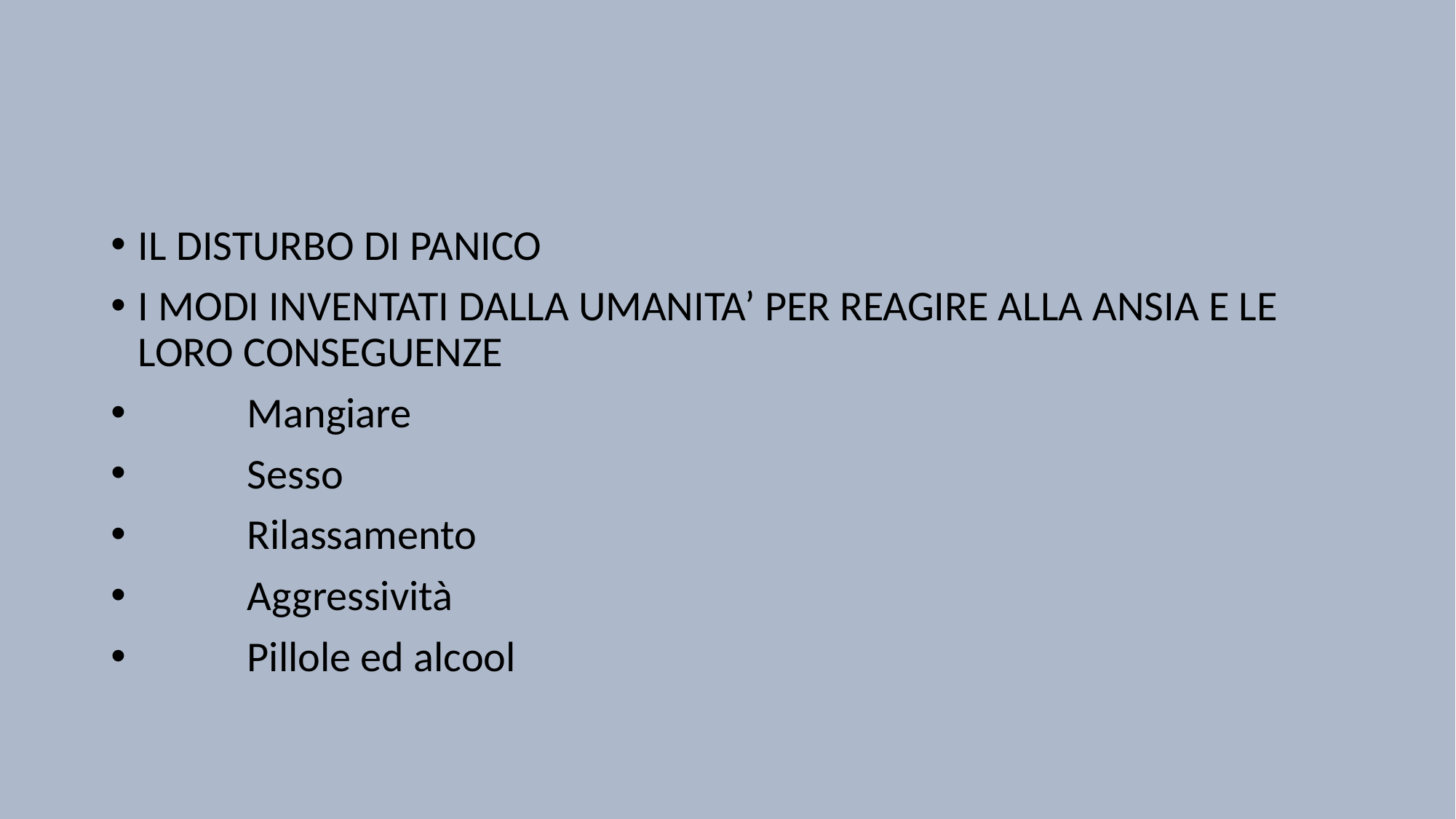

#
IL DISTURBO DI PANICO
I MODI INVENTATI DALLA UMANITA’ PER REAGIRE ALLA ANSIA E LE LORO CONSEGUENZE
	Mangiare
	Sesso
	Rilassamento
	Aggressività
	Pillole ed alcool